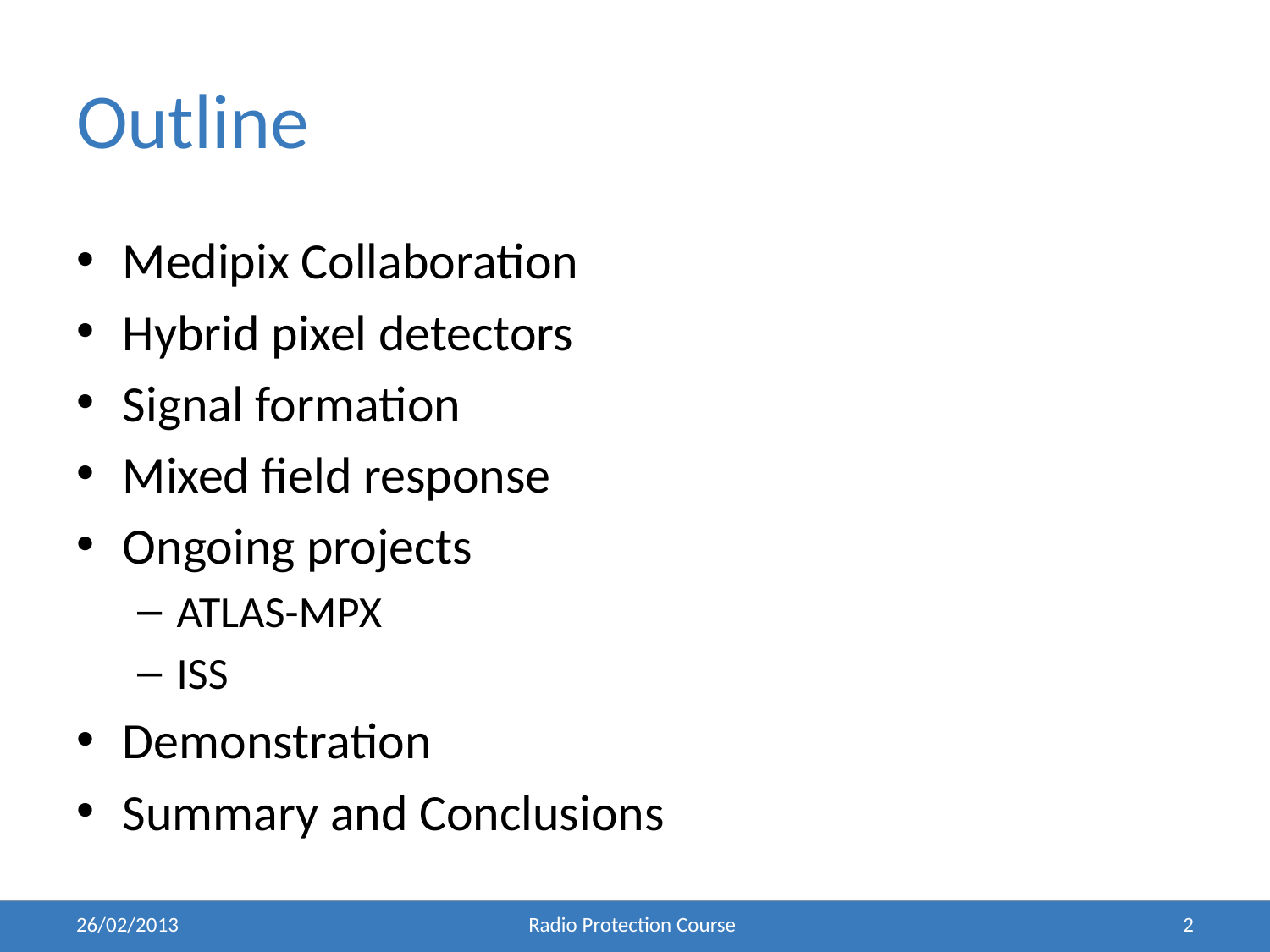

# Outline
Medipix Collaboration
Hybrid pixel detectors
Signal formation
Mixed field response
Ongoing projects
ATLAS-MPX
ISS
Demonstration
Summary and Conclusions
26/02/2013
Radio Protection Course
2